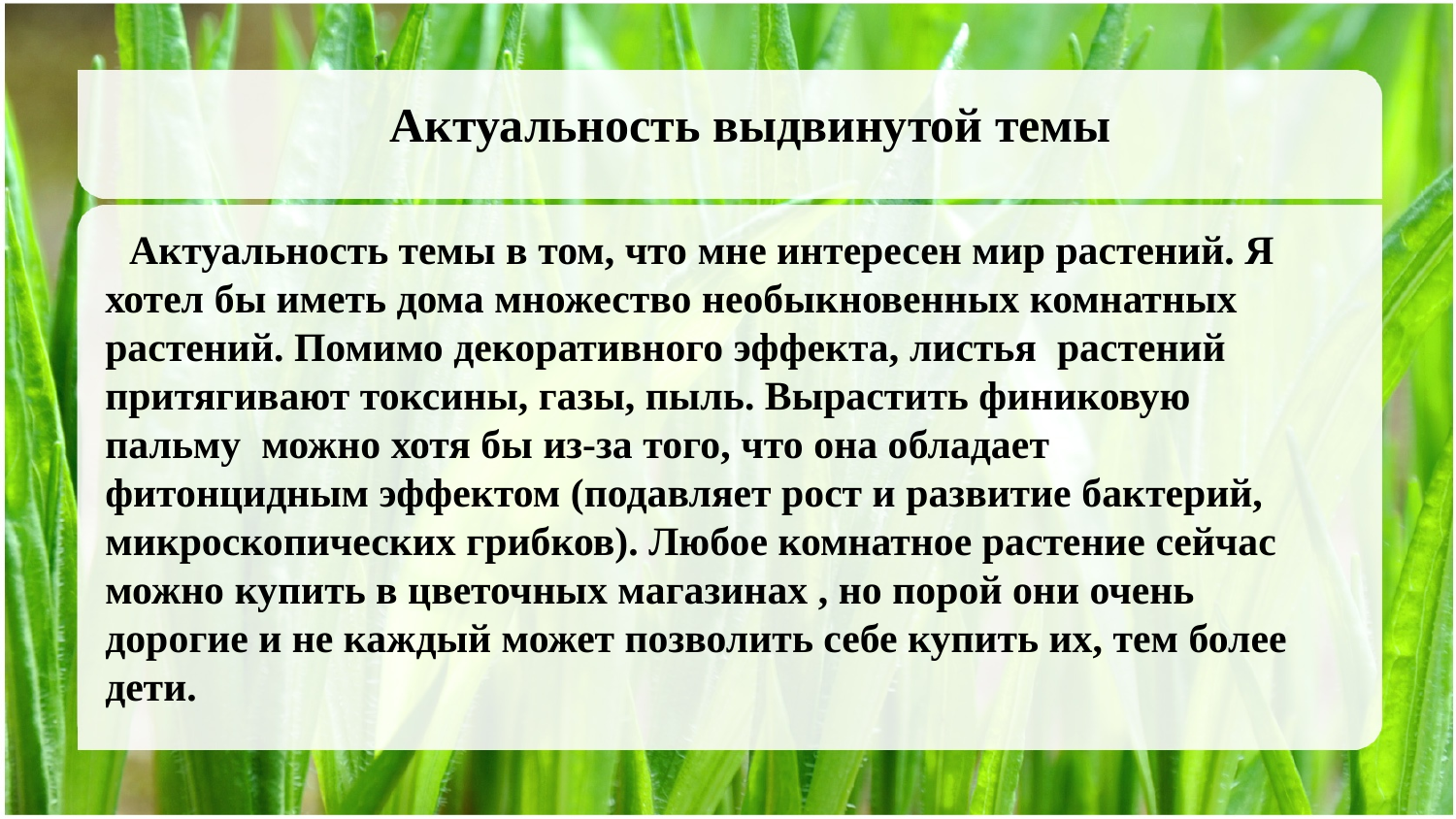

Актуальность темы в том, что мне интересен мир растений. Я хотел бы иметь дома множество необыкновенных комнатных растений. Помимо декоративного эффекта, листья  растений притягивают токсины, газы, пыль. Вырастить финиковую пальму  можно хотя бы из-за того, что она обладает фитонцидным эффектом (подавляет рост и развитие бактерий, микроскопических грибков). Любое комнатное растение сейчас можно купить в цветочных магазинах , но порой они очень дорогие и не каждый может позволить себе купить их, тем более дети.
# Актуальность выдвинутой темы